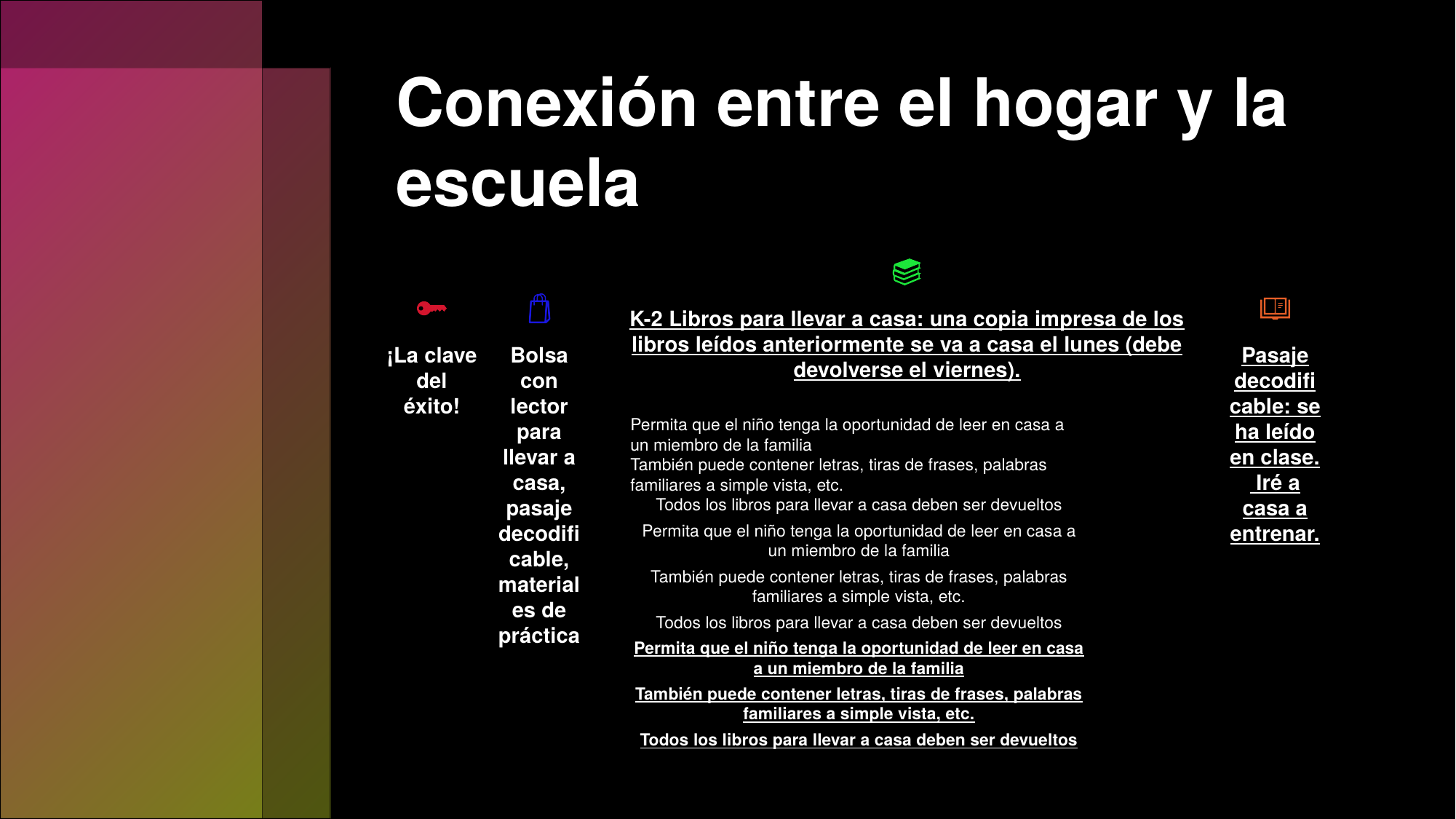

# Conexión entre el hogar y la escuela

¡La clave del éxito!
Bolsa con lector para llevar a casa, pasaje decodificable, materiales de práctica
K-2 Libros para llevar a casa: una copia impresa de los libros leídos anteriormente se va a casa el lunes (debe devolverse el viernes).
Permita que el niño tenga la oportunidad de leer en casa a un miembro de la familia
También puede contener letras, tiras de frases, palabras familiares a simple vista, etc.
Todos los libros para llevar a casa deben ser devueltos
Permita que el niño tenga la oportunidad de leer en casa a un miembro de la familia
También puede contener letras, tiras de frases, palabras familiares a simple vista, etc.
Todos los libros para llevar a casa deben ser devueltos
Permita que el niño tenga la oportunidad de leer en casa a un miembro de la familia
También puede contener letras, tiras de frases, palabras familiares a simple vista, etc.
Todos los libros para llevar a casa deben ser devueltos
Pasaje decodificable: se ha leído en clase.  Iré a casa a entrenar.